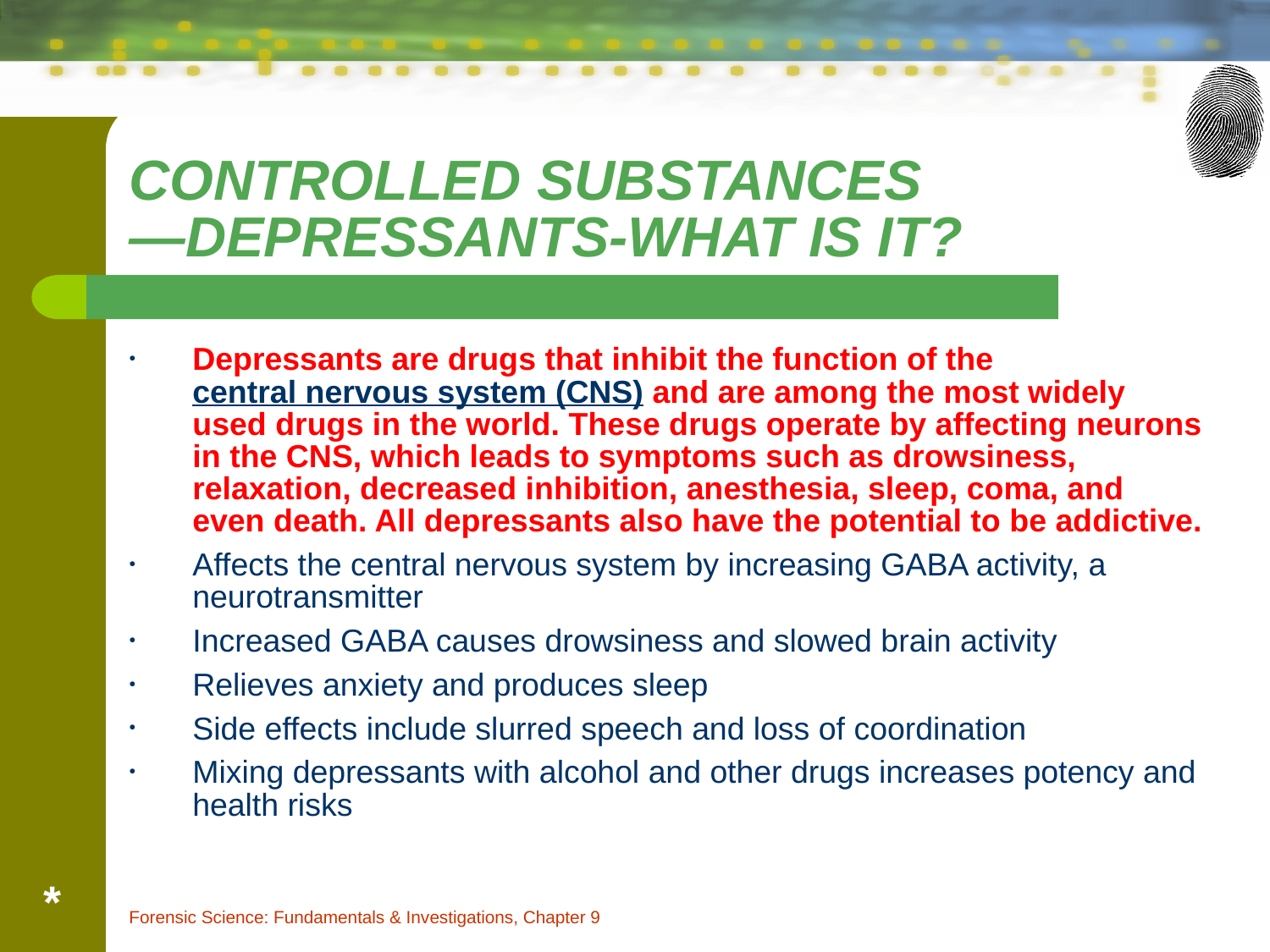

# Controlled Substances —Depressants-What is it?
Depressants are drugs that inhibit the function of the central nervous system (CNS) and are among the most widely used drugs in the world. These drugs operate by affecting neurons in the CNS, which leads to symptoms such as drowsiness, relaxation, decreased inhibition, anesthesia, sleep, coma, and even death. All depressants also have the potential to be addictive.
Affects the central nervous system by increasing GABA activity, a neurotransmitter
Increased GABA causes drowsiness and slowed brain activity
Relieves anxiety and produces sleep
Side effects include slurred speech and loss of coordination
Mixing depressants with alcohol and other drugs increases potency and health risks
*

Forensic Science: Fundamentals & Investigations, Chapter 9